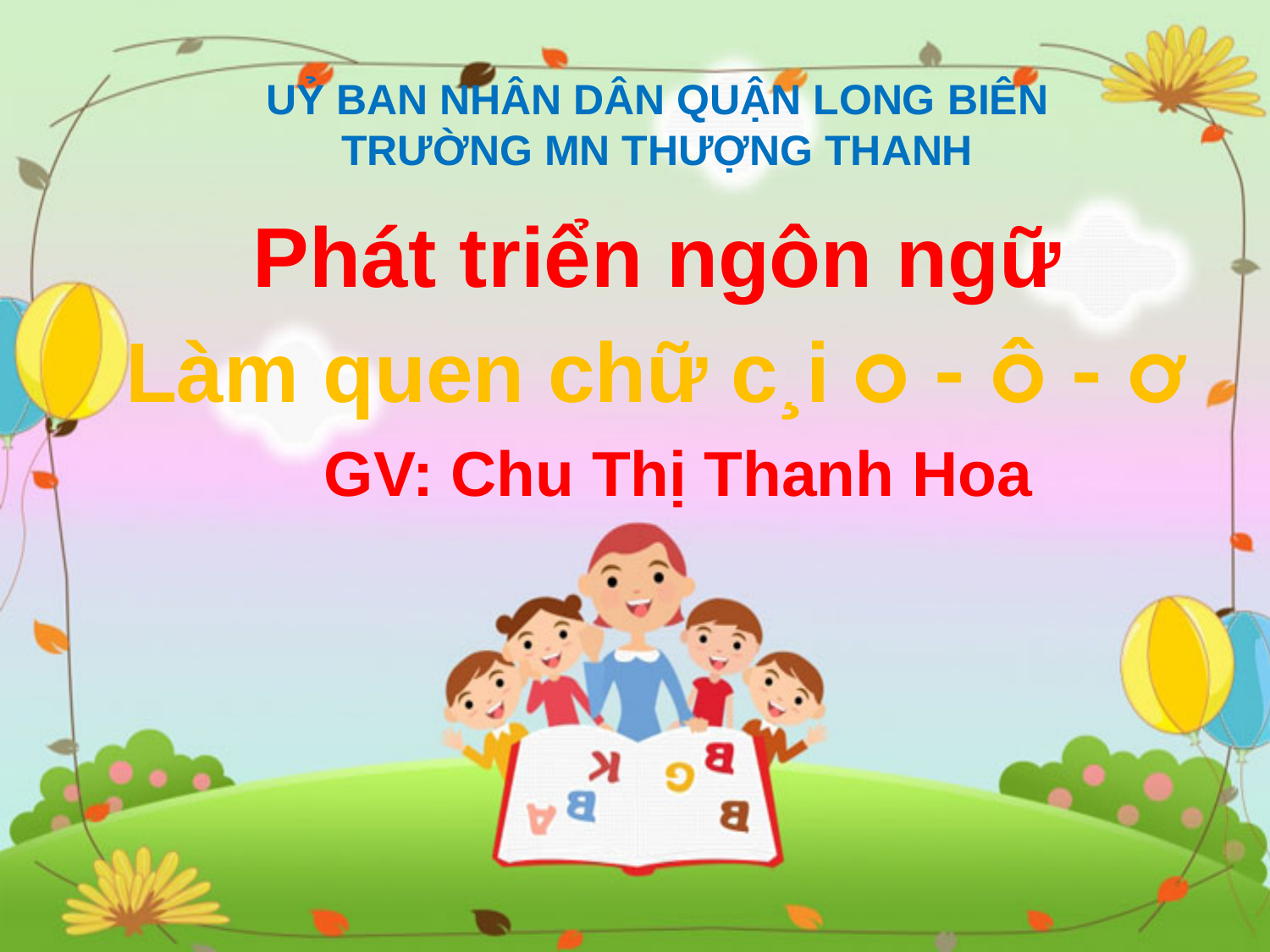

UỶ BAN NHÂN DÂN QUẬN LONG BIÊN
TRƯỜNG MN THƯỢNG THANH
Phát triển ngôn ngữ
Làm quen chữ c¸i o - ô - ơ

GV: Chu Thị Thanh Hoa